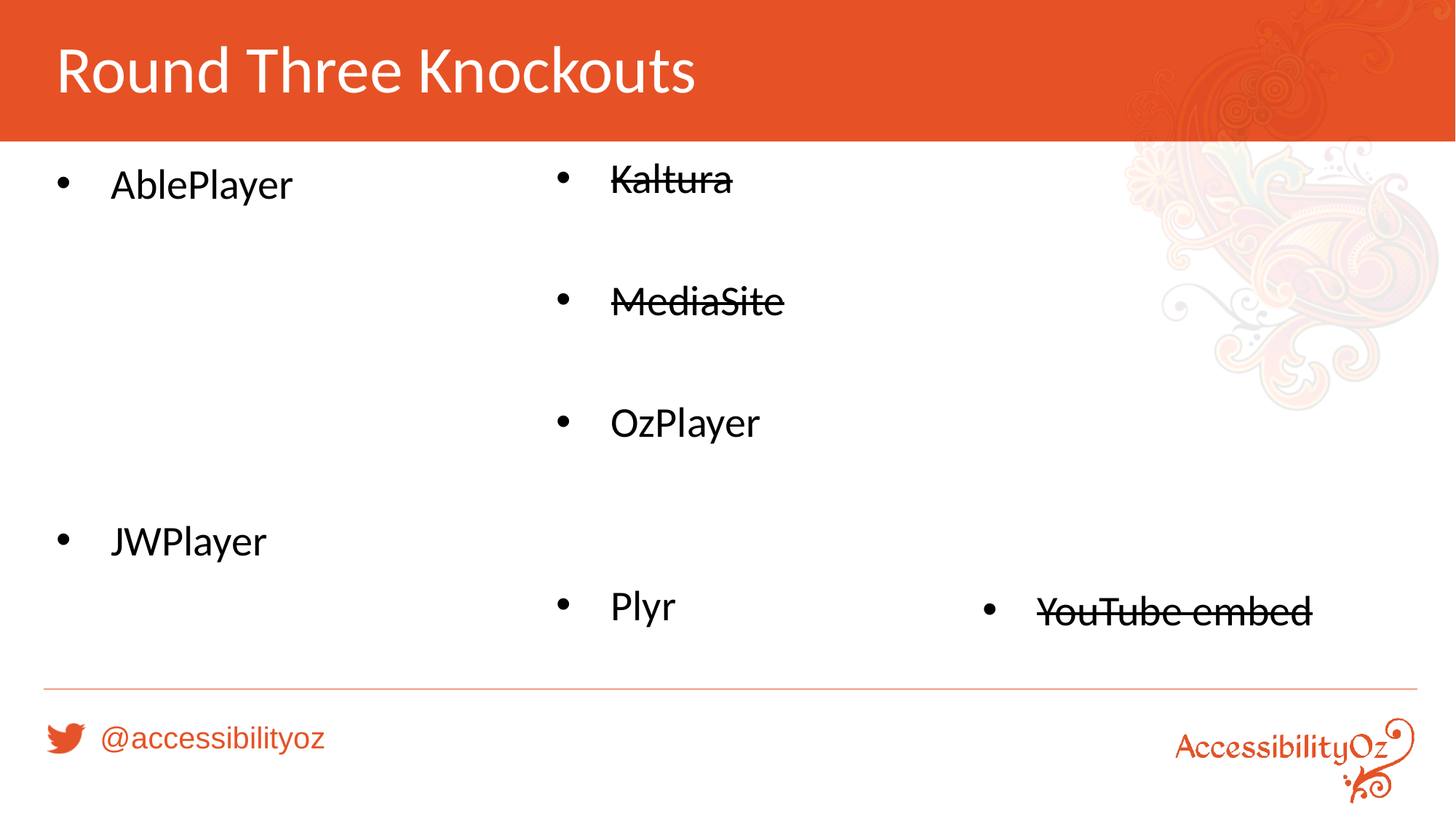

# Round Three Knockouts
AblePlayer

JWPlayer

Kaltura

MediaSite

OzPlayer

Plyr

YouTube embed